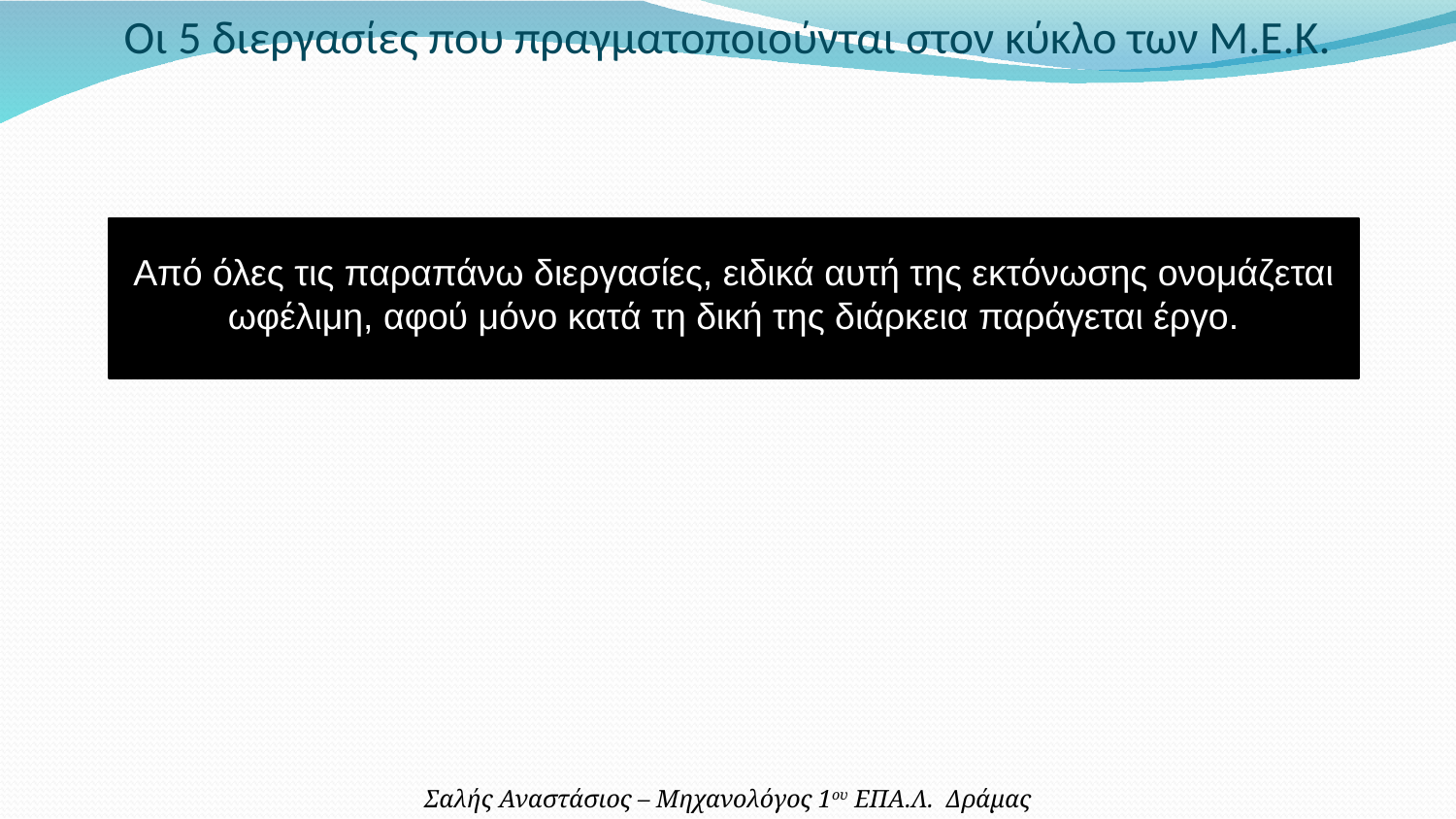

Οι 5 διεργασίες που πραγματοποιούνται στον κύκλο των Μ.Ε.Κ.

Από όλες τις παραπάνω διεργασίες, ειδικά αυτή της εκτόνωσης ονομάζεται ωφέλιμη, αφού μόνο κατά τη δική της διάρκεια παράγεται έργο.